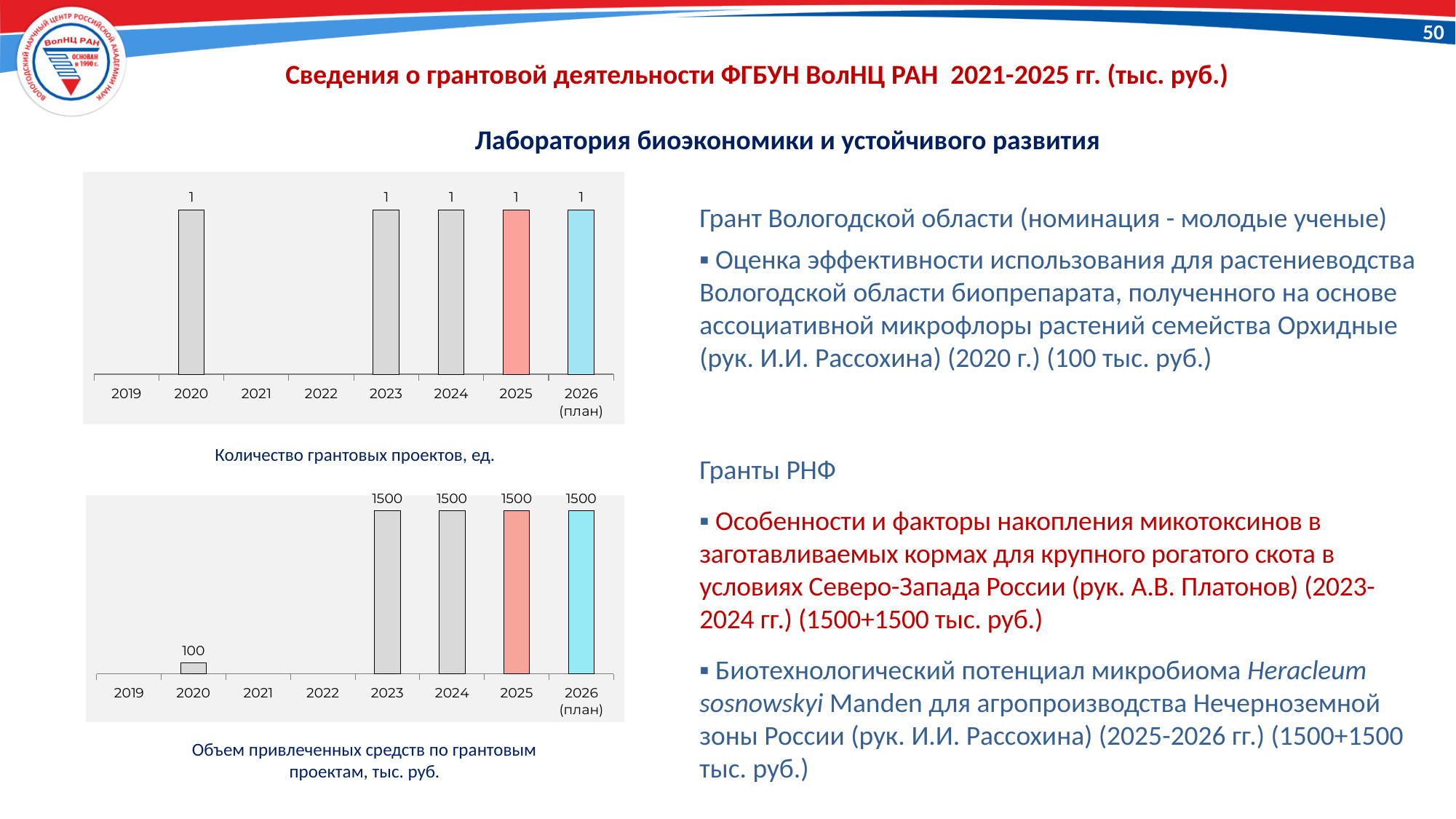

50
Сведения о грантовой деятельности ФГБУН ВолНЦ РАН  2021-2025 гг. (тыс. руб.)
Лаборатория биоэкономики и устойчивого развития

### Chart

| Category | ГРАНТЫ РНФ |
|---|---|
| 2019 | None |
| 2020 | 1.0 |
| 2021 | None |
| 2022 | None |
| 2023 | 1.0 |
| 2024 | 1.0 |
| 2025 | 1.0 |
| 2026 (план) | 1.0 |
Грант Вологодской области (номинация - молодые ученые)
▪ Оценка эффективности использования для растениеводства Вологодской области биопрепарата, полученного на основе ассоциативной микрофлоры растений семейства Орхидные (рук. И.И. Рассохина) (2020 г.) (100 тыс. руб.)
Количество грантовых проектов, ед.
Гранты РНФ
▪ Особенности и факторы накопления микотоксинов в заготавливаемых кормах для крупного рогатого скота в условиях Северо-Запада России (рук. А.В. Платонов) (2023-2024 гг.) (1500+1500 тыс. руб.)
▪ Биотехнологический потенциал микробиома Heracleum sosnowskyi Manden для агропроизводства Нечерноземной зоны России (рук. И.И. Рассохина) (2025-2026 гг.) (1500+1500 тыс. руб.)

### Chart

| Category | ГРАНТЫ РНФ |
|---|---|
| 2019 | None |
| 2020 | 100.0 |
| 2021 | None |
| 2022 | None |
| 2023 | 1500.0 |
| 2024 | 1500.0 |
| 2025 | 1500.0 |
| 2026 (план) | 1500.0 |
Объем привлеченных средств по грантовым проектам, тыс. руб.